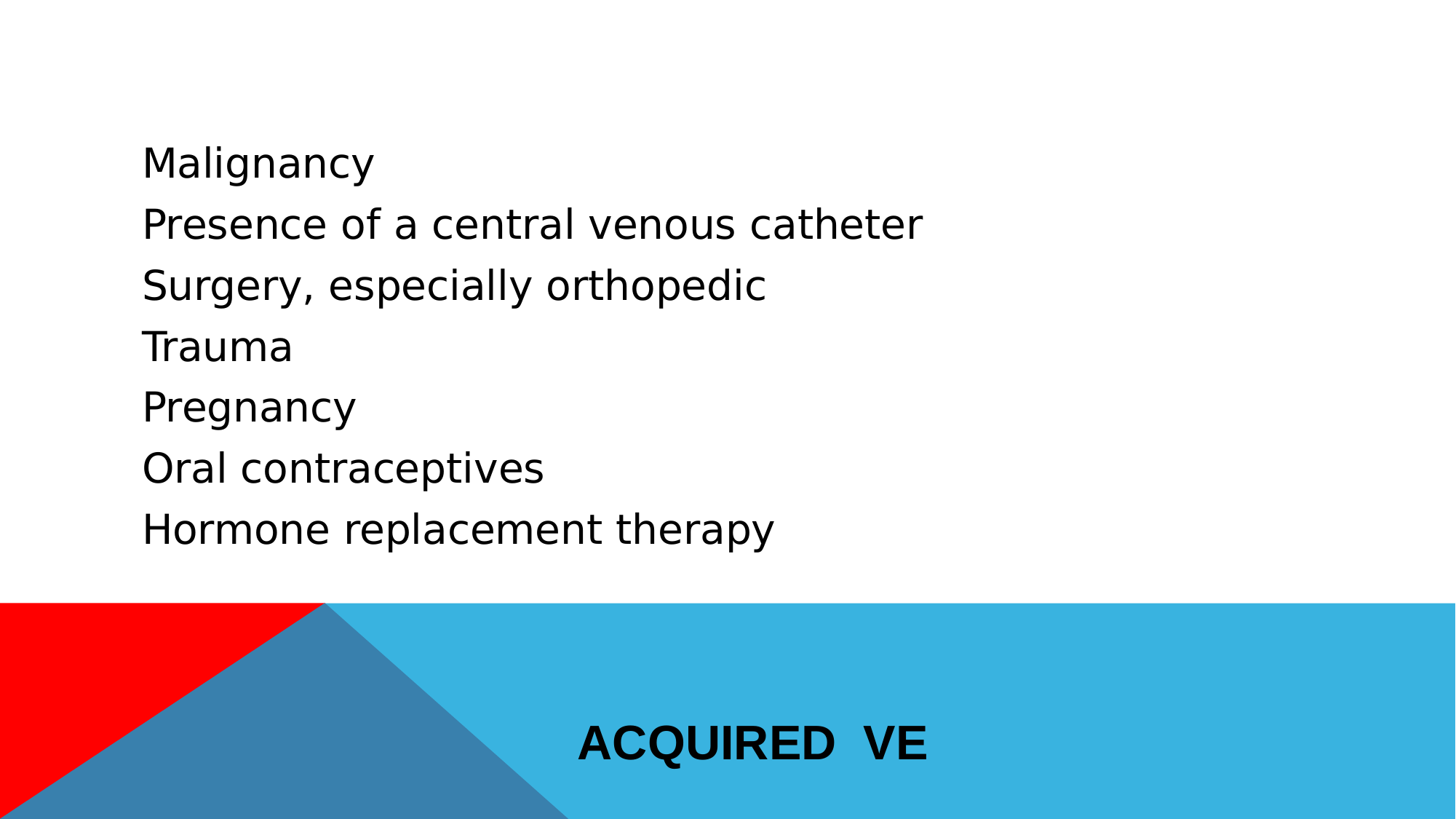

Malignancy
Presence of a central venous catheter
Surgery, especially orthopedic
Trauma
Pregnancy
Oral contraceptives
Hormone replacement therapy
# Acquired  VE